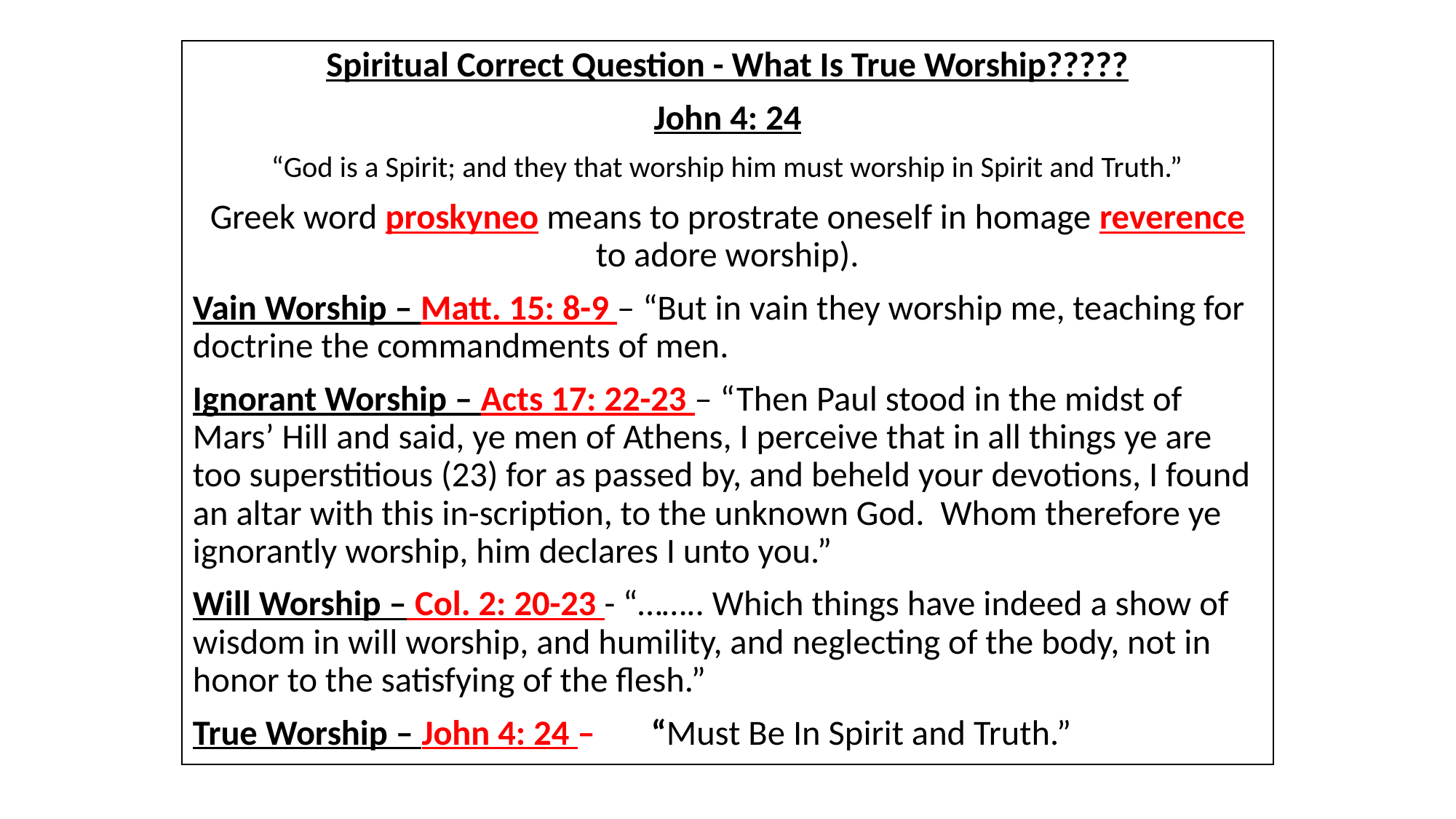

Spiritual Correct Question - What Is True Worship?????
John 4: 24
“God is a Spirit; and they that worship him must worship in Spirit and Truth.”
Greek word proskyneo means to prostrate oneself in homage reverence to adore worship).
Vain Worship – Matt. 15: 8-9 – “But in vain they worship me, teaching for doctrine the commandments of men.
Ignorant Worship – Acts 17: 22-23 – “Then Paul stood in the midst of Mars’ Hill and said, ye men of Athens, I perceive that in all things ye are too superstitious (23) for as passed by, and beheld your devotions, I found an altar with this in-scription, to the unknown God.  Whom therefore ye ignorantly worship, him declares I unto you.”
Will Worship – Col. 2: 20-23 - “…….. Which things have indeed a show of wisdom in will worship, and humility, and neglecting of the body, not in honor to the satisfying of the flesh.”
True Worship – John 4: 24 –       “Must Be In Spirit and Truth.”